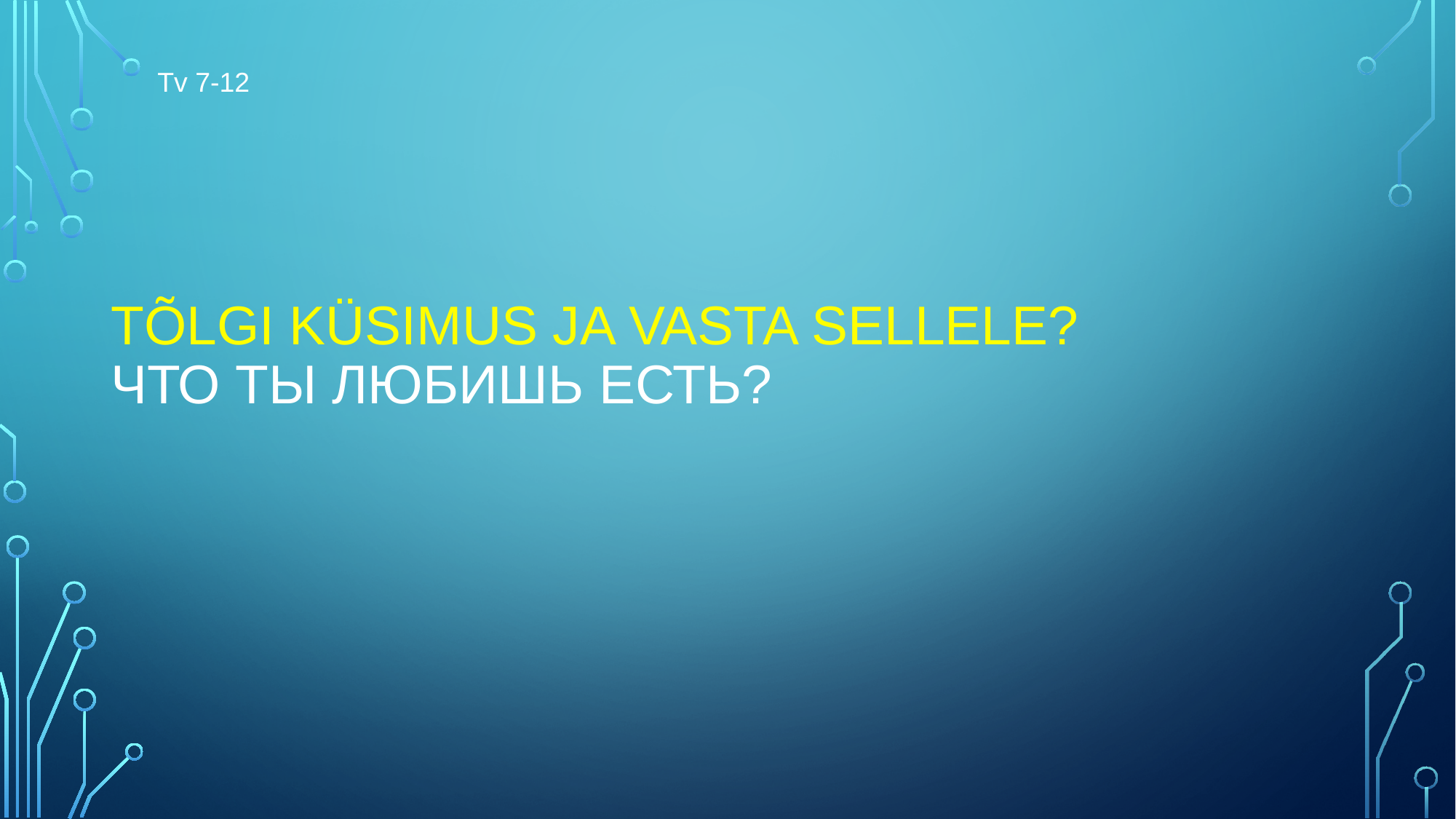

Tv 7-12
# Tõlgi küsimus ja vasta sellele? Что ты любишь есть?